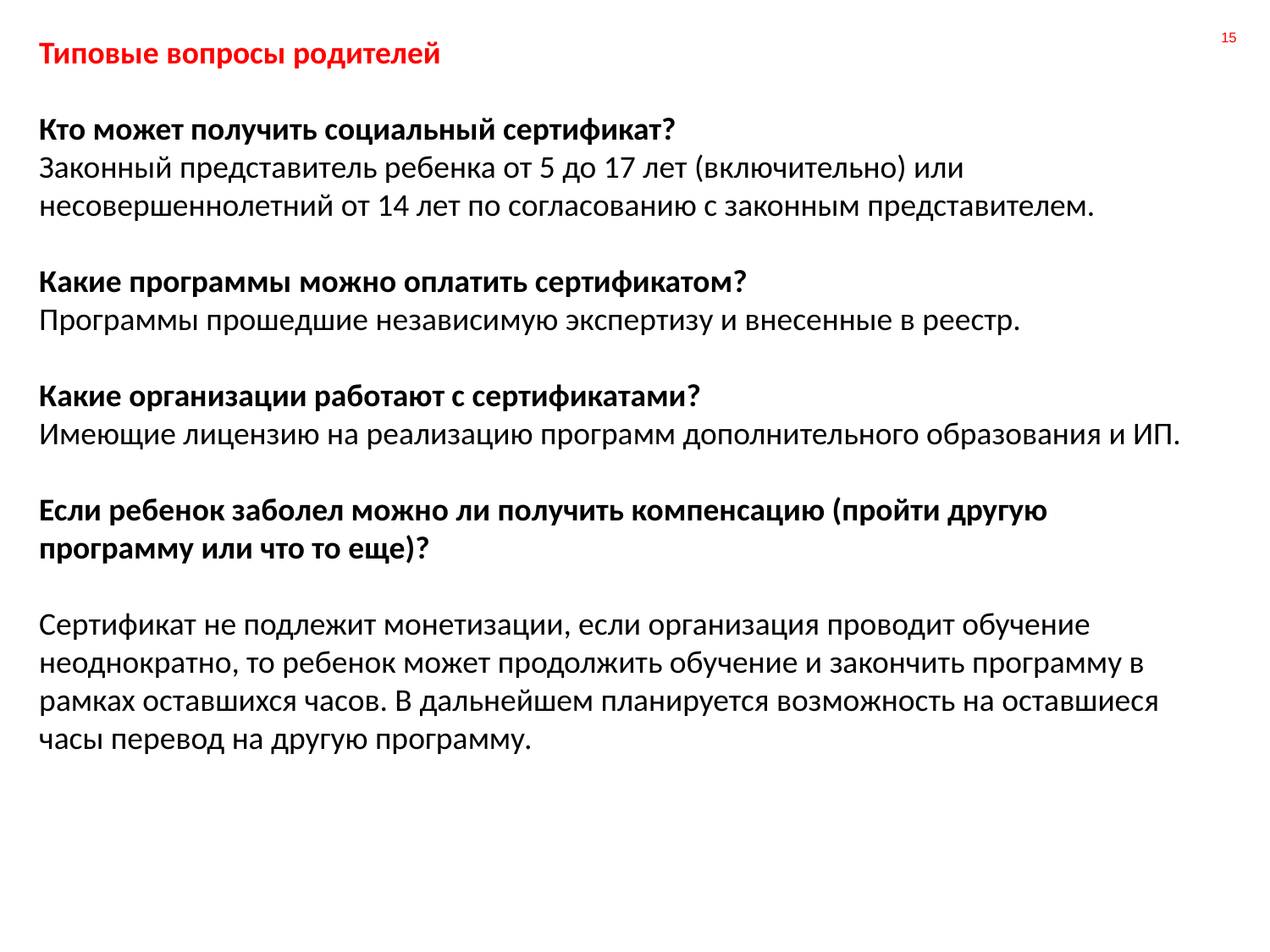

15
Типовые вопросы родителей
Кто может получить социальный сертификат?
Законный представитель ребенка от 5 до 17 лет (включительно) или
несовершеннолетний от 14 лет по согласованию с законным представителем.

Какие программы можно оплатить сертификатом?
Программы прошедшие независимую экспертизу и внесенные в реестр.

Какие организации работают с сертификатами?
Имеющие лицензию на реализацию программ дополнительного образования и ИП.

Если ребенок заболел можно ли получить компенсацию (пройти другую
программу или что то еще)?

Сертификат не подлежит монетизации, если организация проводит обучение
неоднократно, то ребенок может продолжить обучение и закончить программу в
рамках оставшихся часов. В дальнейшем планируется возможность на оставшиеся
часы перевод на другую программу.